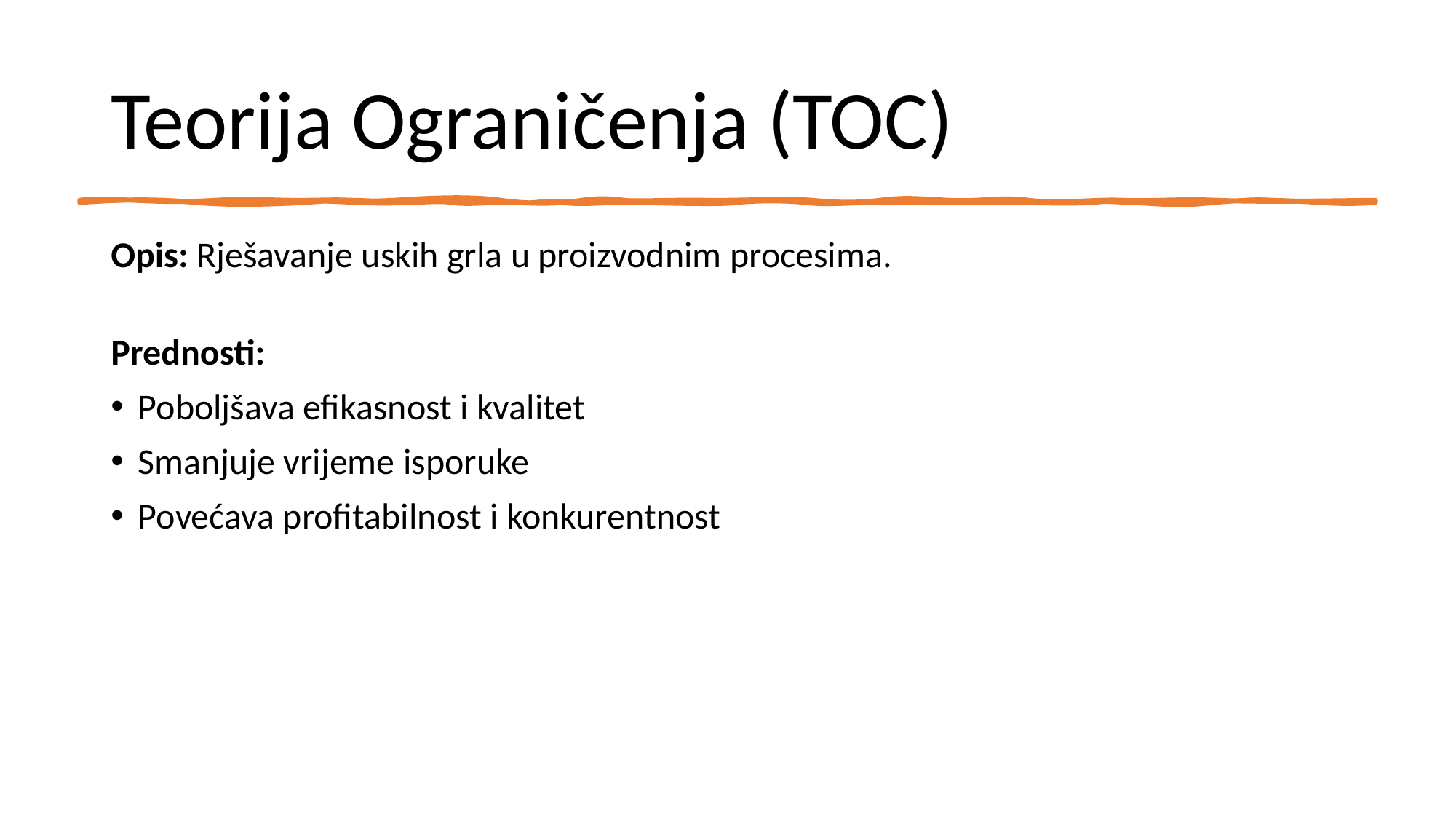

# Teorija Ograničenja (TOC)

Opis: Rješavanje uskih grla u proizvodnim procesima.
Prednosti:
Poboljšava efikasnost i kvalitet
Smanjuje vrijeme isporuke
Povećava profitabilnost i konkurentnost